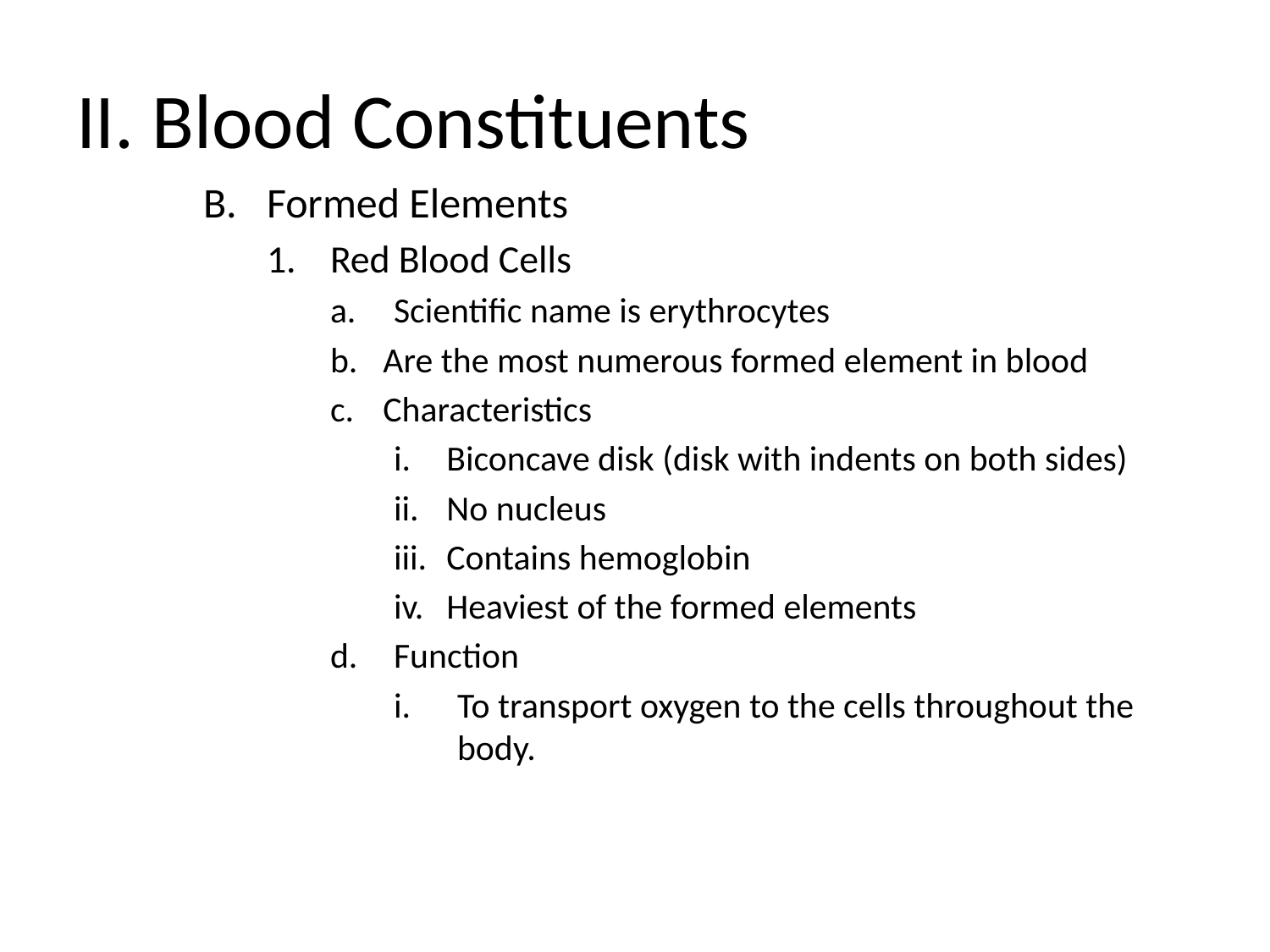

# II. Blood Constituents
Formed Elements
Red Blood Cells
Scientific name is erythrocytes
Are the most numerous formed element in blood
Characteristics
Biconcave disk (disk with indents on both sides)
No nucleus
Contains hemoglobin
Heaviest of the formed elements
Function
To transport oxygen to the cells throughout the body.